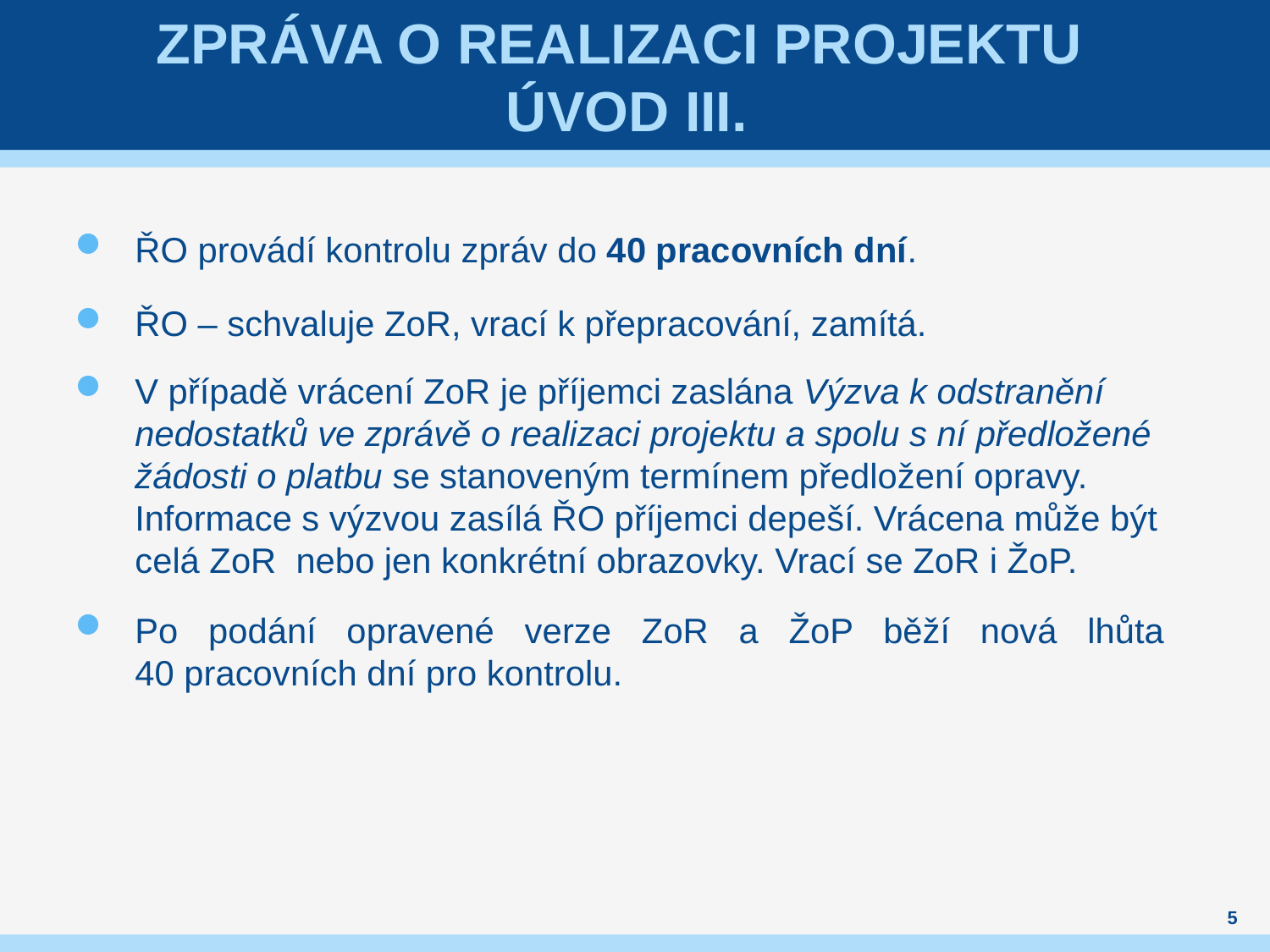

# ZPRÁVA O REALIZACI PROJEKTU Úvod III.
ŘO provádí kontrolu zpráv do 40 pracovních dní.
ŘO – schvaluje ZoR, vrací k přepracování, zamítá.

V případě vrácení ZoR je příjemci zaslána Výzva k odstranění nedostatků ve zprávě o realizaci projektu a spolu s ní předložené žádosti o platbu se stanoveným termínem předložení opravy. Informace s výzvou zasílá ŘO příjemci depeší. Vrácena může být celá ZoR  nebo jen konkrétní obrazovky. Vrací se ZoR i ŽoP.

Po podání opravené verze ZoR a ŽoP běží nová lhůta
40 pracovních dní pro kontrolu.

5